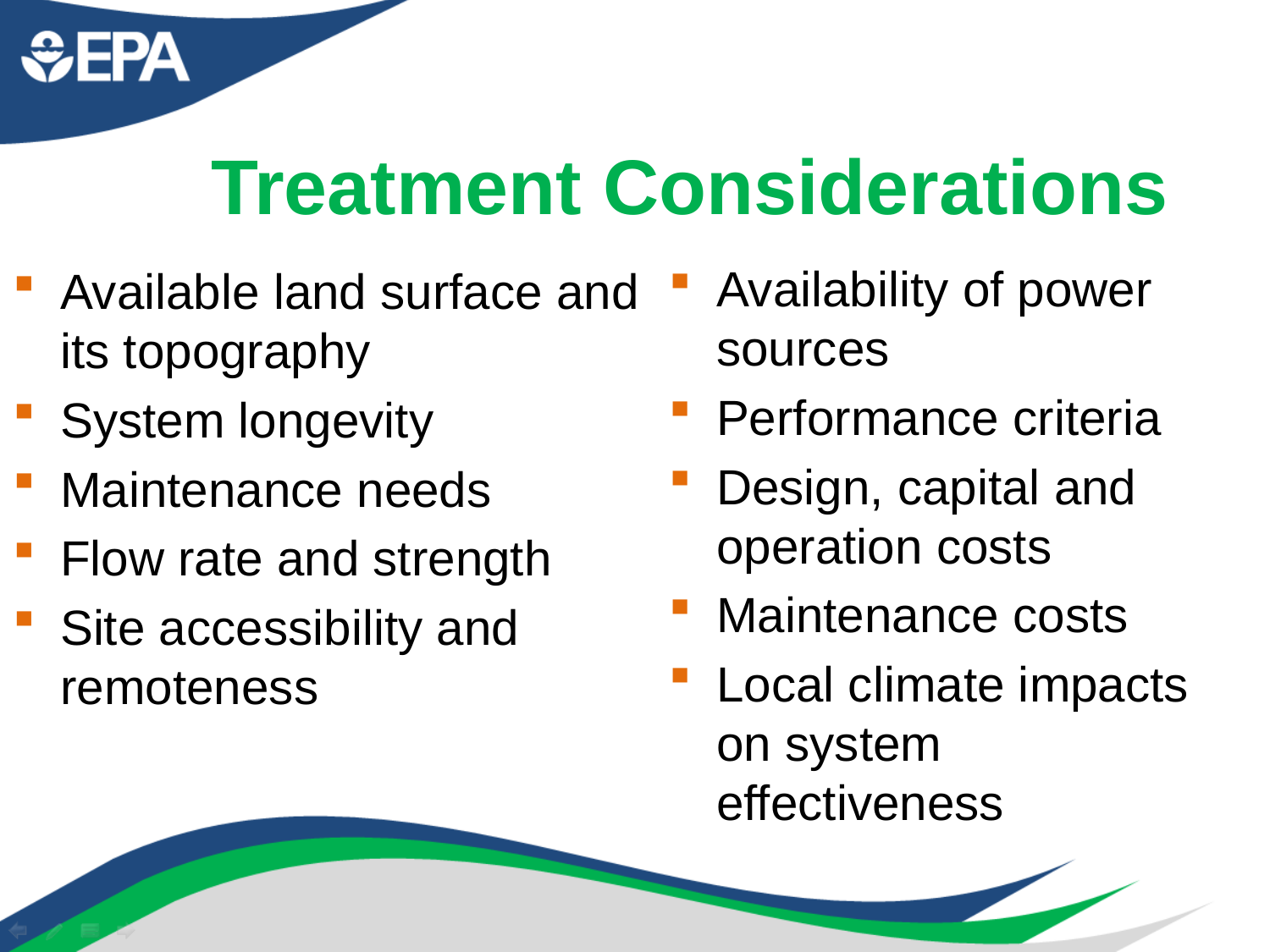

# Treatment Considerations
Availability of power sources
Performance criteria
Design, capital and operation costs
Maintenance costs
Local climate impacts on system effectiveness
Available land surface and its topography
System longevity
Maintenance needs
Flow rate and strength
Site accessibility and remoteness